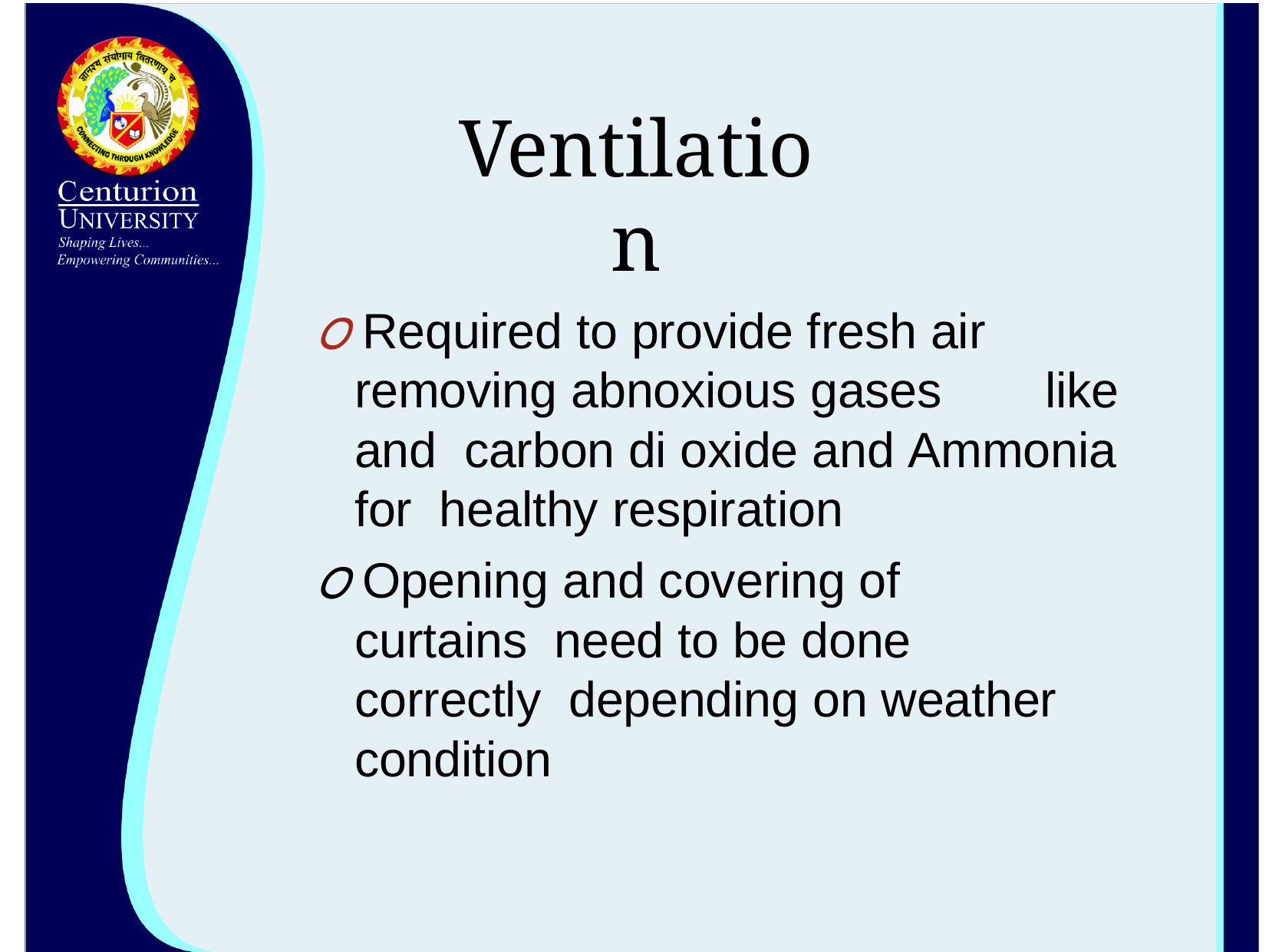

# Ventilation
O Required to provide fresh air  removing abnoxious gases	like and  carbon di oxide and Ammonia for  healthy respiration
O Opening and covering of curtains  need to be done correctly  depending on weather condition